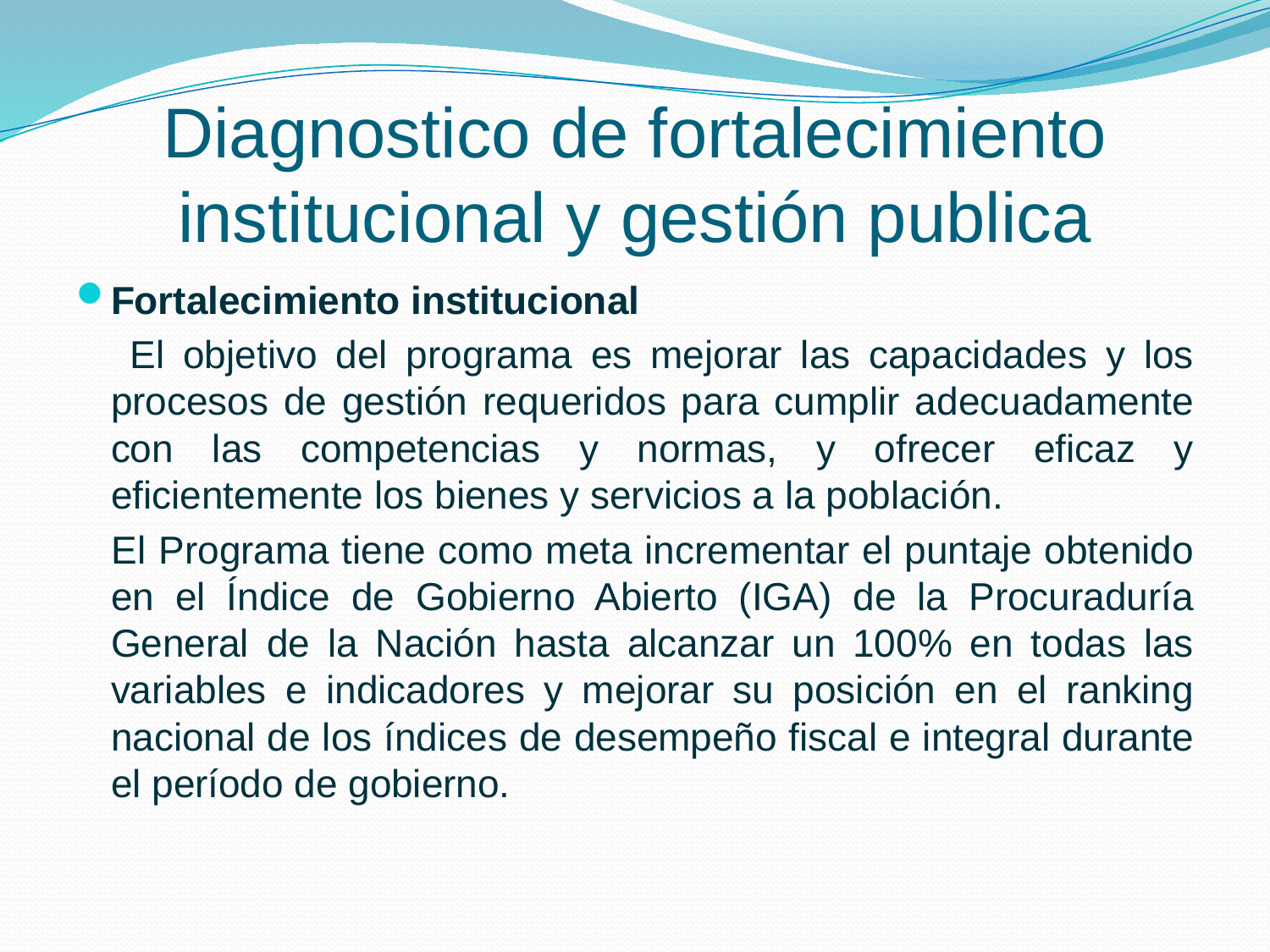

# Diagnostico de fortalecimiento institucional y gestión publica
Fortalecimiento institucional
   El objetivo del programa es mejorar las capacidades y los procesos de gestión requeridos para cumplir adecuadamente con las competencias y normas, y ofrecer eficaz y eficientemente los bienes y servicios a la población.
   El Programa tiene como meta incrementar el puntaje obtenido en el Índice de Gobierno Abierto (IGA) de la Procuraduría General de la Nación hasta alcanzar un 100% en todas las variables e indicadores y mejorar su posición en el ranking nacional de los índices de desempeño fiscal e integral durante el período de gobierno.